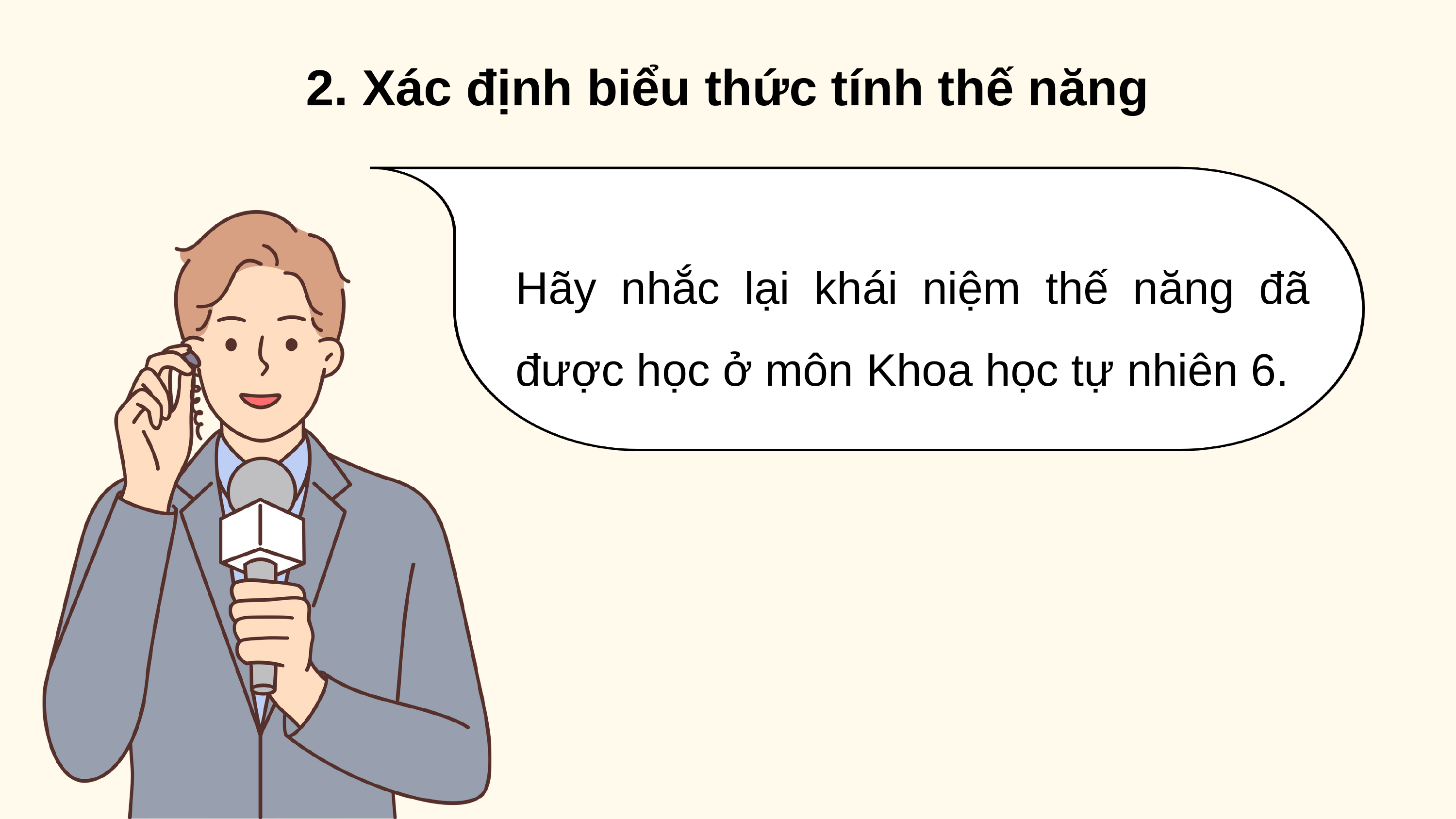

2. Xác định biểu thức tính thế năng

Hãy nhắc lại khái niệm thế năng đã được học ở môn Khoa học tự nhiên 6.